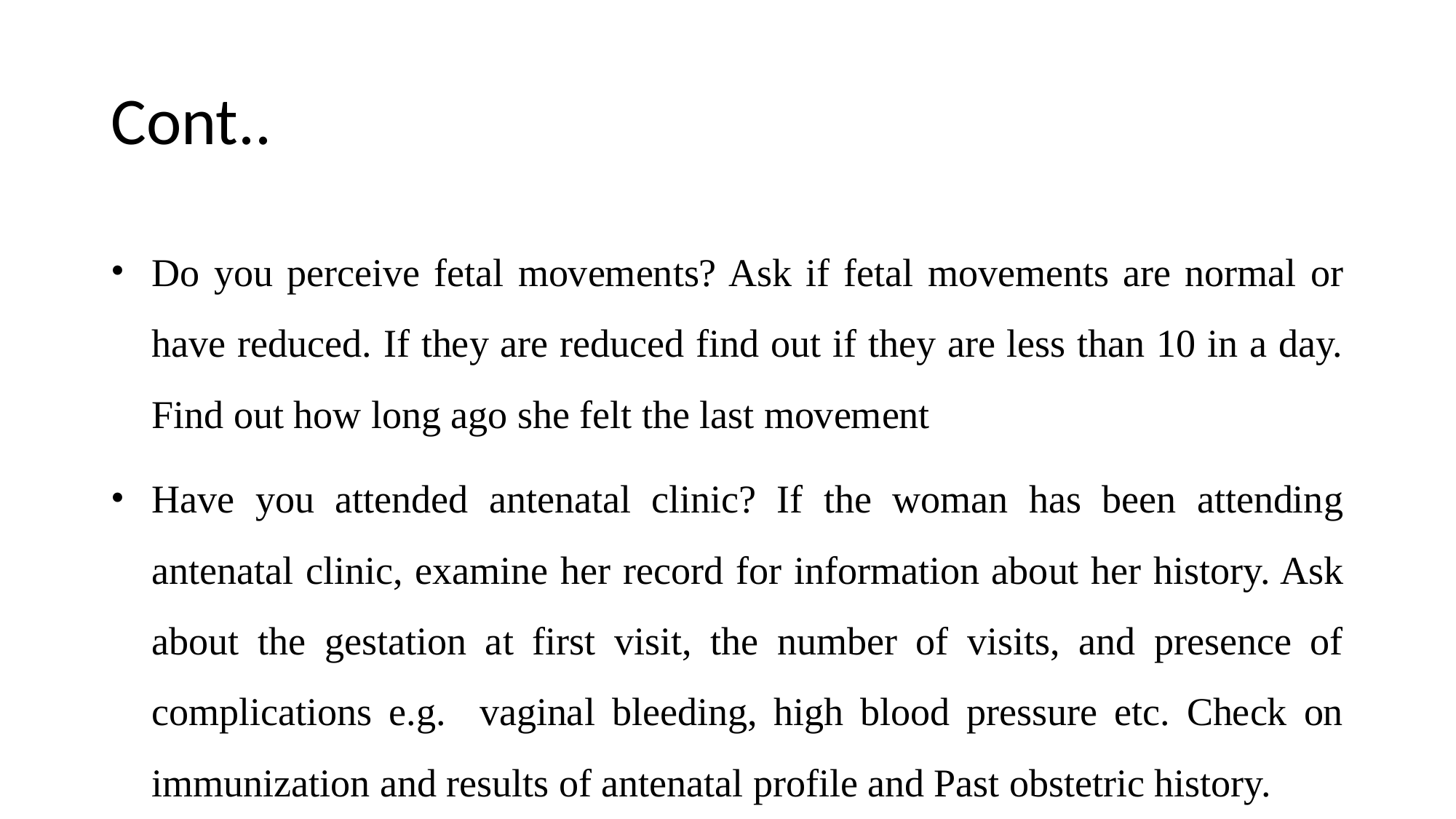

# Cont..
Do you perceive fetal movements? Ask if fetal movements are normal or have reduced. If they are reduced find out if they are less than 10 in a day. Find out how long ago she felt the last movement
Have you attended antenatal clinic? If the woman has been attending antenatal clinic, examine her record for information about her history. Ask about the gestation at first visit, the number of visits, and presence of complications e.g.  vaginal bleeding, high blood pressure etc. Check on immunization and results of antenatal profile and Past obstetric history.